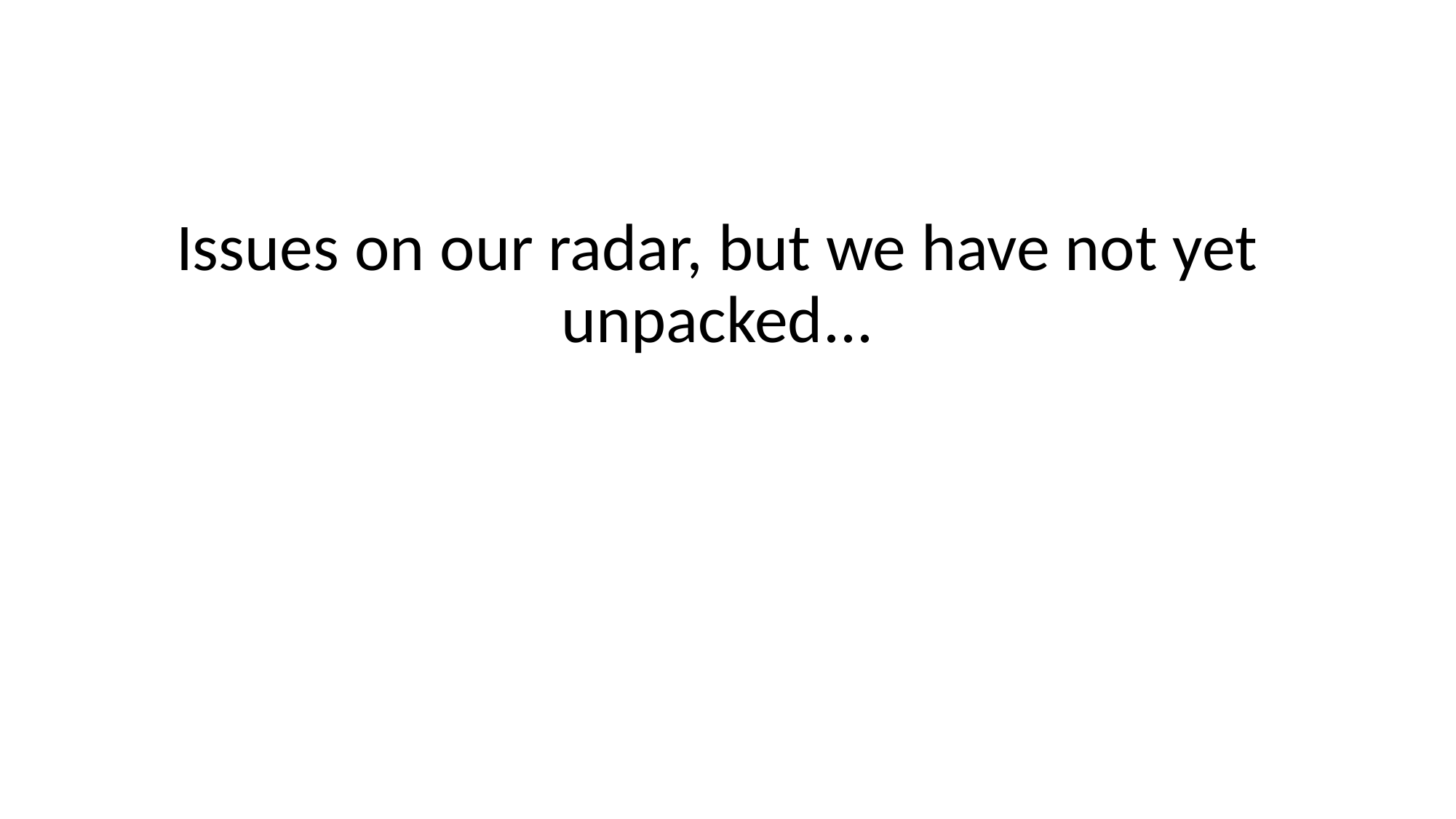

# Issues on our radar, but we have not yet unpacked...